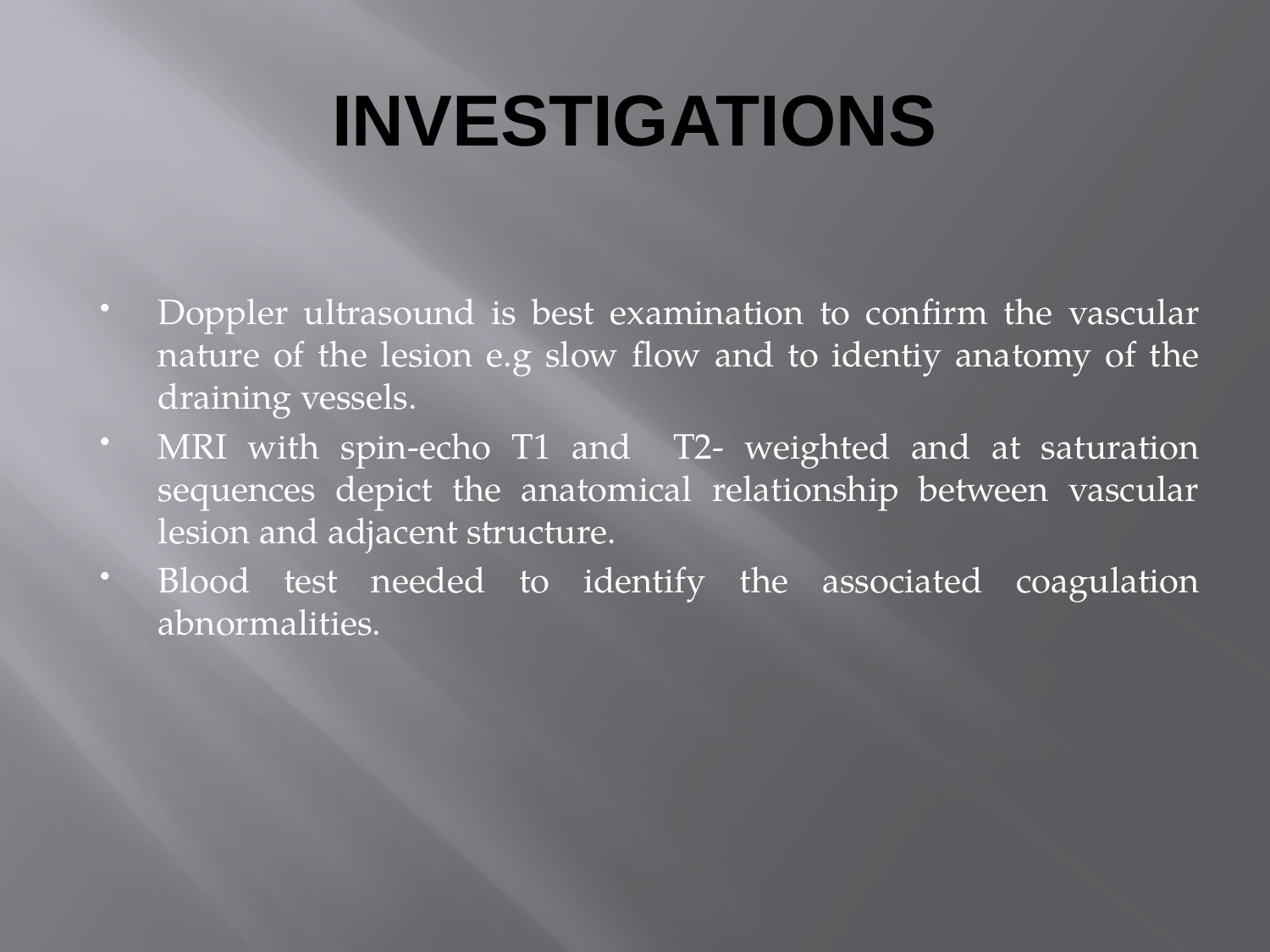

# INVESTIGATIONS
Doppler ultrasound is best examination to confirm the vascular nature of the lesion e.g slow flow and to identiy anatomy of the draining vessels.
MRI with spin-echo T1 and  T2- weighted and at saturation sequences depict the anatomical relationship between vascular lesion and adjacent structure.
Blood test needed to identify the associated coagulation abnormalities.